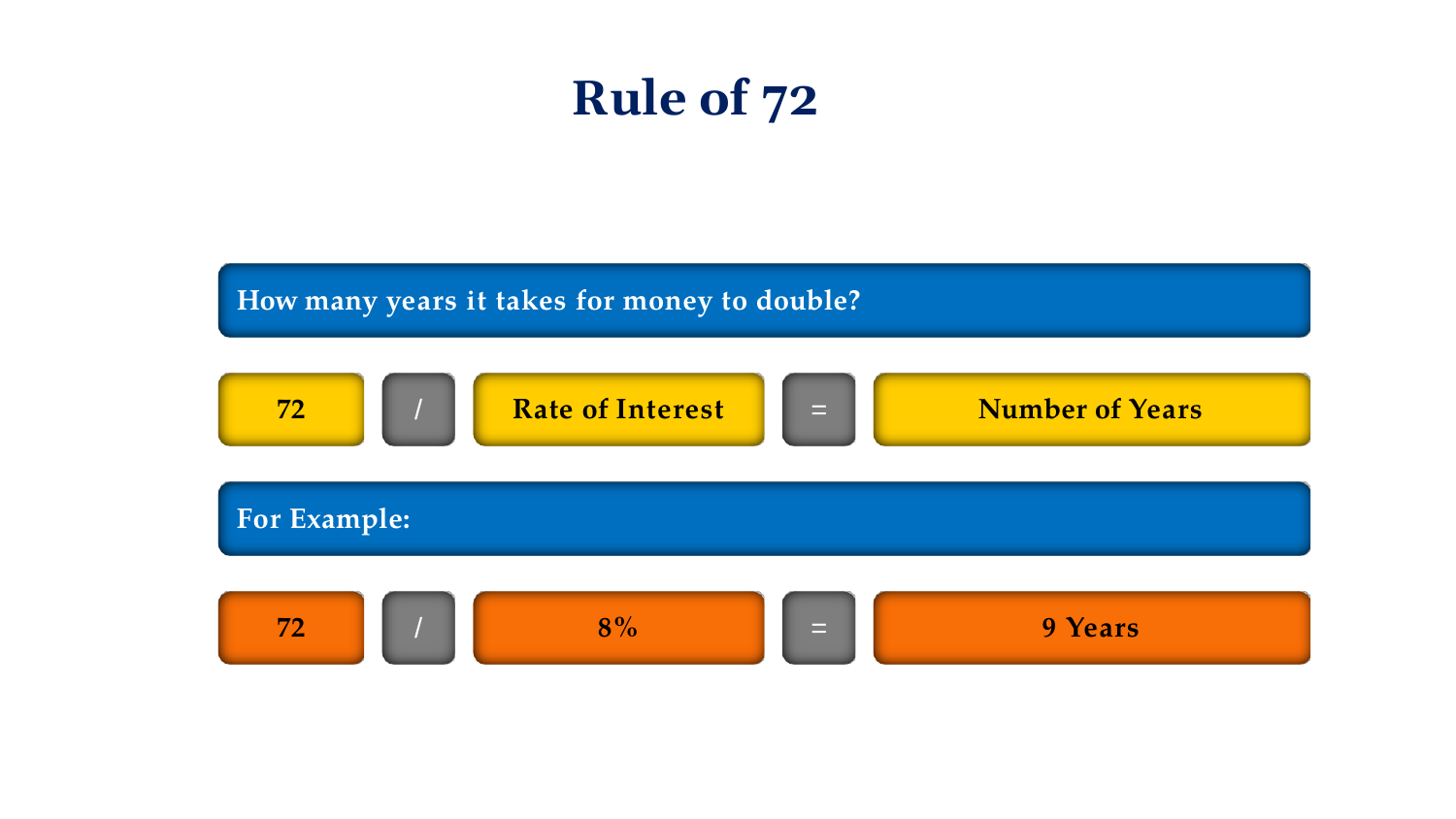

# Rule of 72

How many years it takes for money to double?

72
Rate of Interest
Number of Years
/
=

For Example:

72
8%
9 Years
/
=